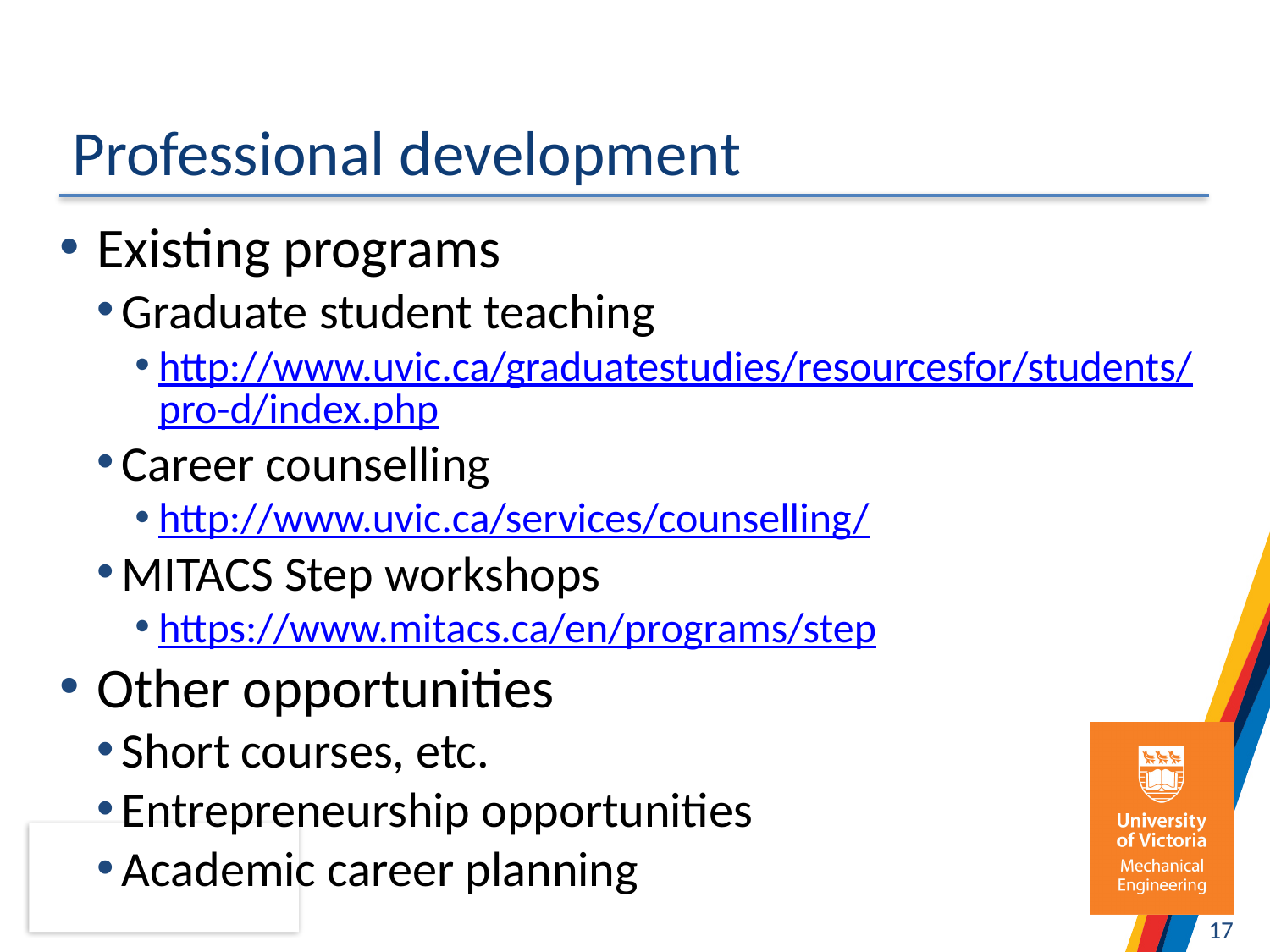

# Professional development
Existing programs
Graduate student teaching
http://www.uvic.ca/graduatestudies/resourcesfor/students/pro-d/index.php
Career counselling
http://www.uvic.ca/services/counselling/
MITACS Step workshops
https://www.mitacs.ca/en/programs/step
Other opportunities
Short courses, etc.
Entrepreneurship opportunities
Academic career planning